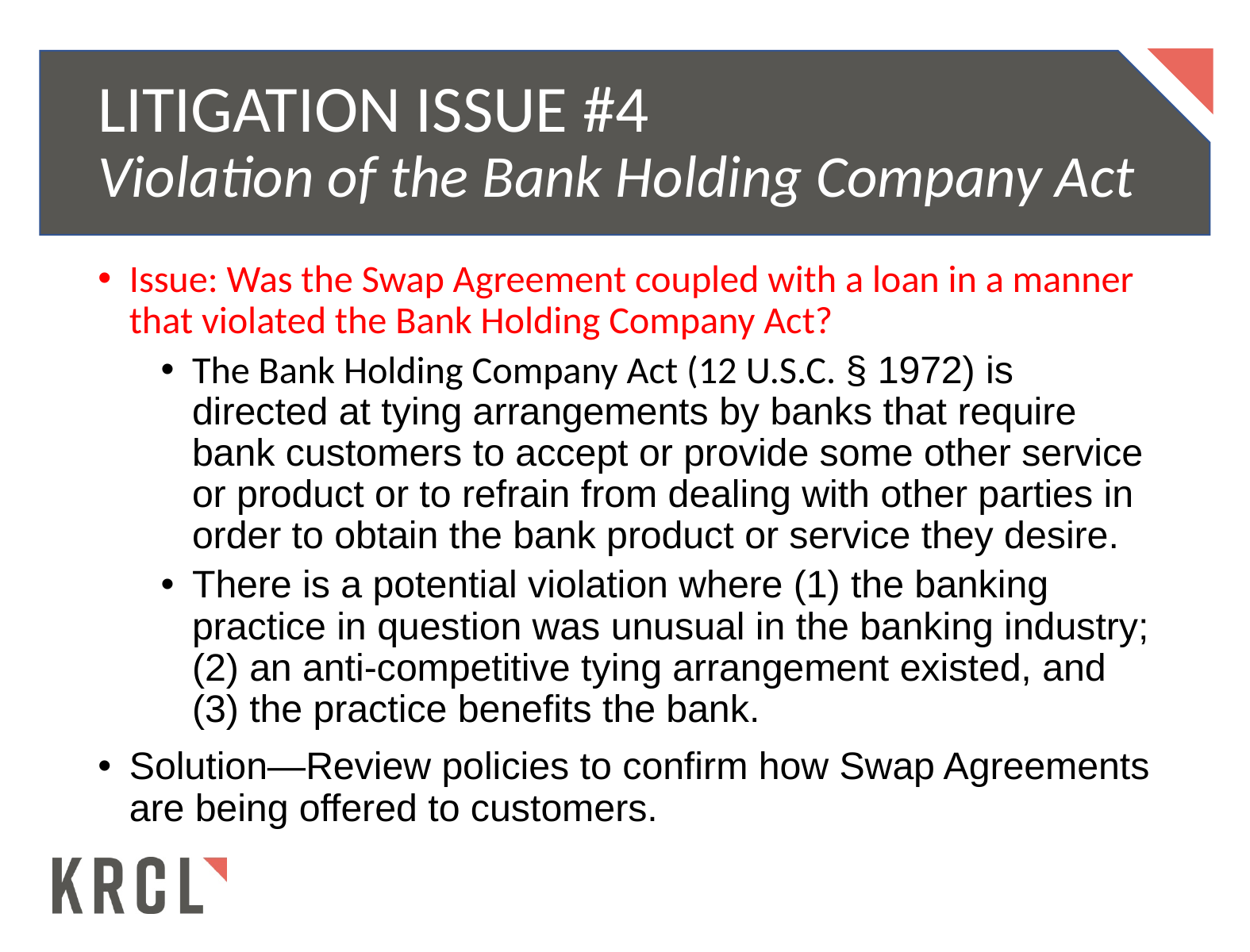

# Litigation Issue #4 Violation of the Bank Holding Company Act
Issue: Was the Swap Agreement coupled with a loan in a manner that violated the Bank Holding Company Act?
The Bank Holding Company Act (12 U.S.C. § 1972) is directed at tying arrangements by banks that require bank customers to accept or provide some other service or product or to refrain from dealing with other parties in order to obtain the bank product or service they desire.
There is a potential violation where (1) the banking practice in question was unusual in the banking industry; (2) an anti-competitive tying arrangement existed, and (3) the practice benefits the bank.
Solution—Review policies to confirm how Swap Agreements are being offered to customers.